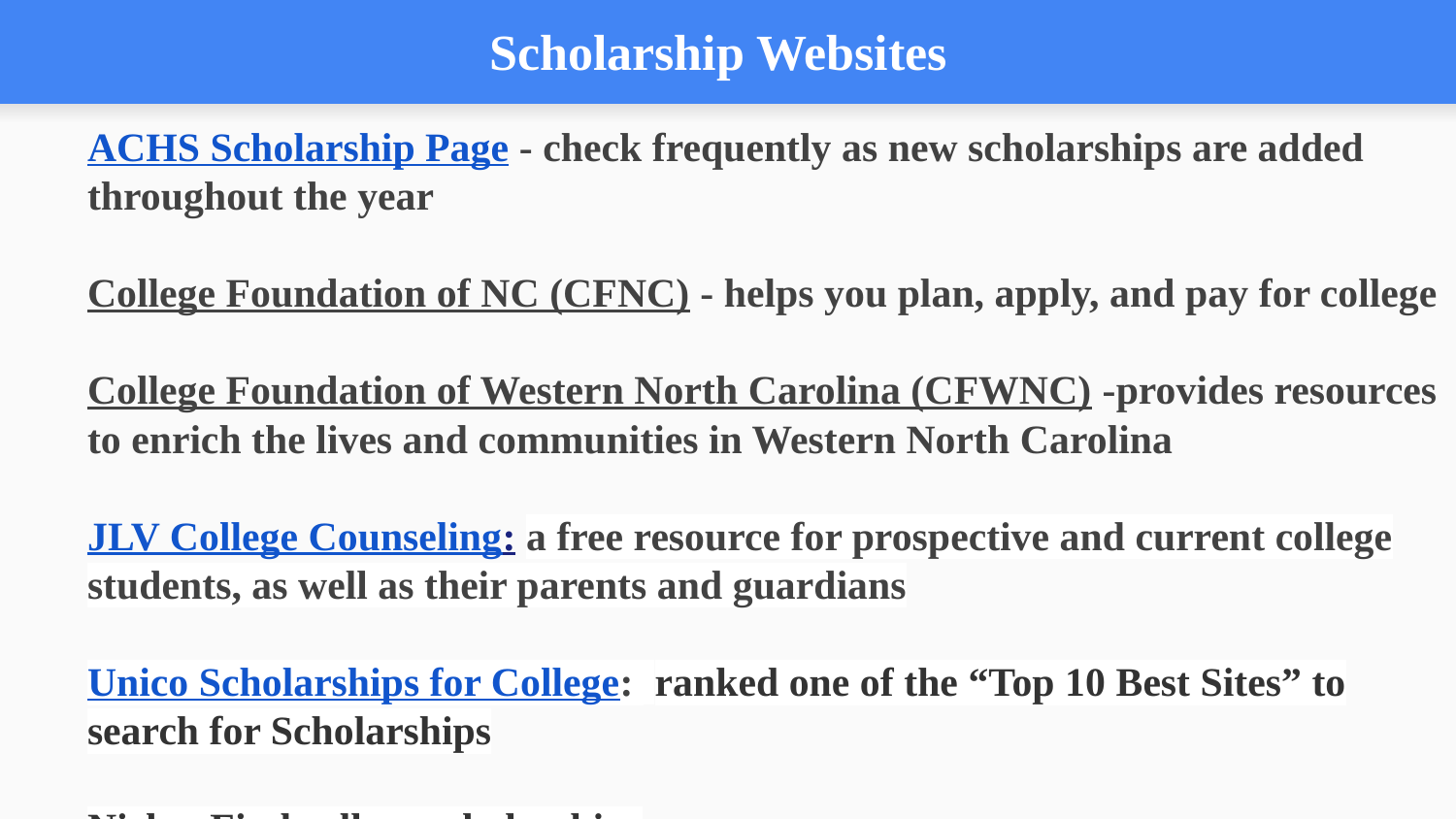

# Scholarship Websites
ACHS Scholarship Page - check frequently as new scholarships are added throughout the year

College Foundation of NC (CFNC) - helps you plan, apply, and pay for college

College Foundation of Western North Carolina (CFWNC) -provides resources
to enrich the lives and communities in Western North Carolina

JLV College Counseling: a free resource for prospective and current college students, as well as their parents and guardians

Unico Scholarships for College:  ranked one of the “Top 10 Best Sites” to search for Scholarships

Niche: Find college scholarships